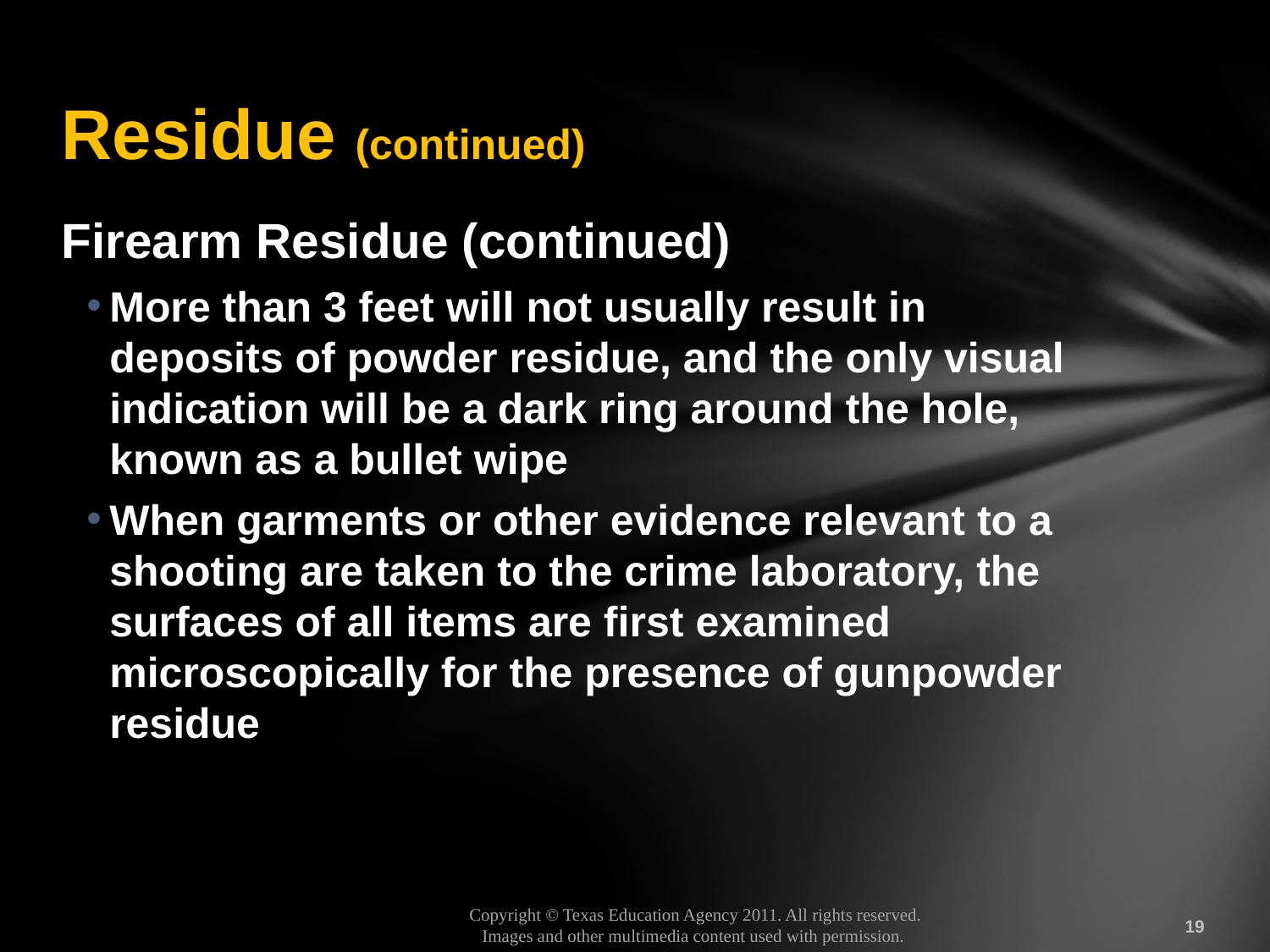

# Residue (continued)
Firearm Residue (continued)
More than 3 feet will not usually result in deposits of powder residue, and the only visual indication will be a dark ring around the hole, known as a bullet wipe
When garments or other evidence relevant to a shooting are taken to the crime laboratory, the surfaces of all items are first examined microscopically for the presence of gunpowder residue
19